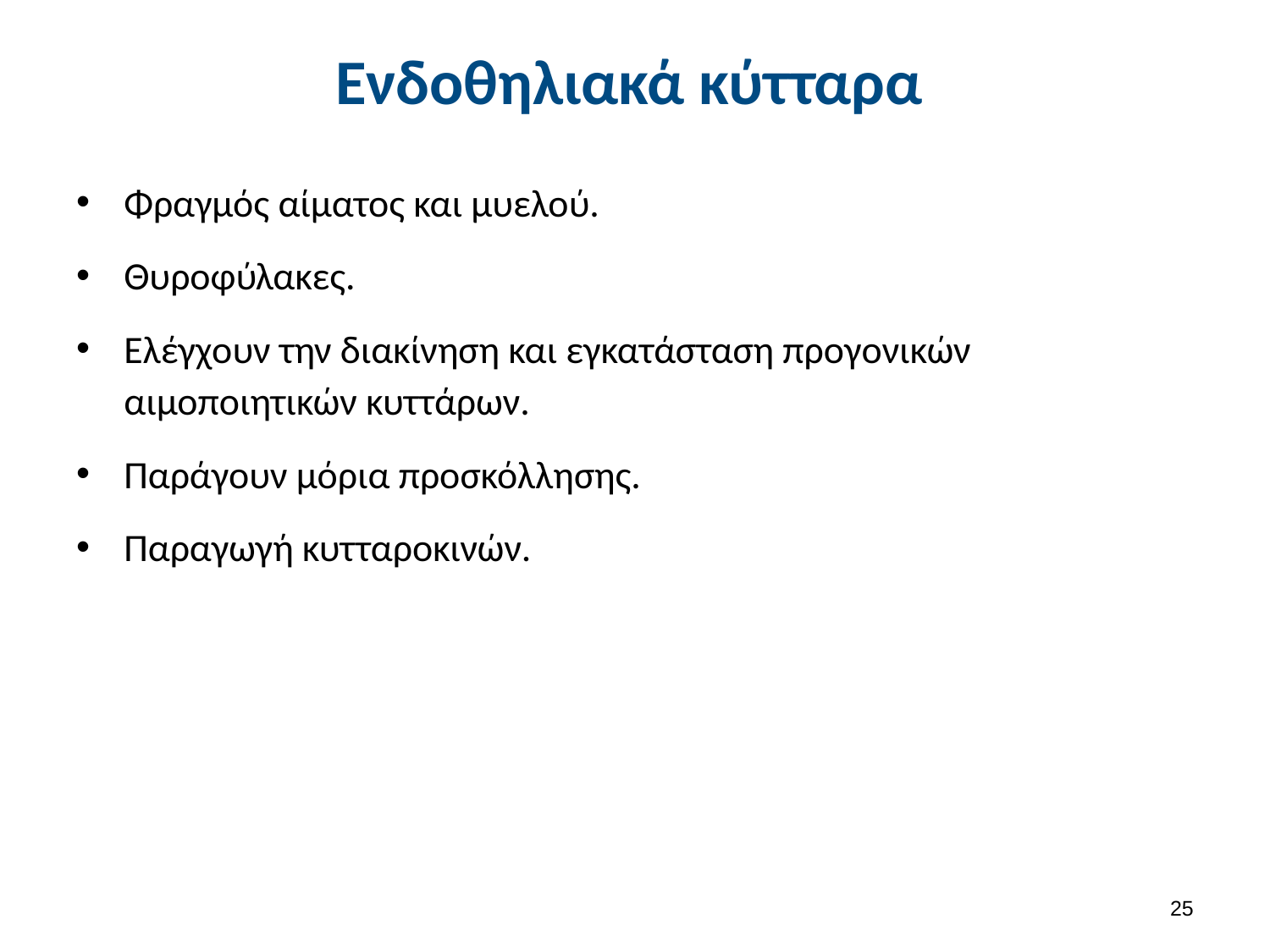

# Ενδοθηλιακά κύτταρα
Φραγμός αίματος και μυελού.
Θυροφύλακες.
Ελέγχουν την διακίνηση και εγκατάσταση προγονικών αιμοποιητικών κυττάρων.
Παράγουν μόρια προσκόλλησης.
Παραγωγή κυτταροκινών.
25